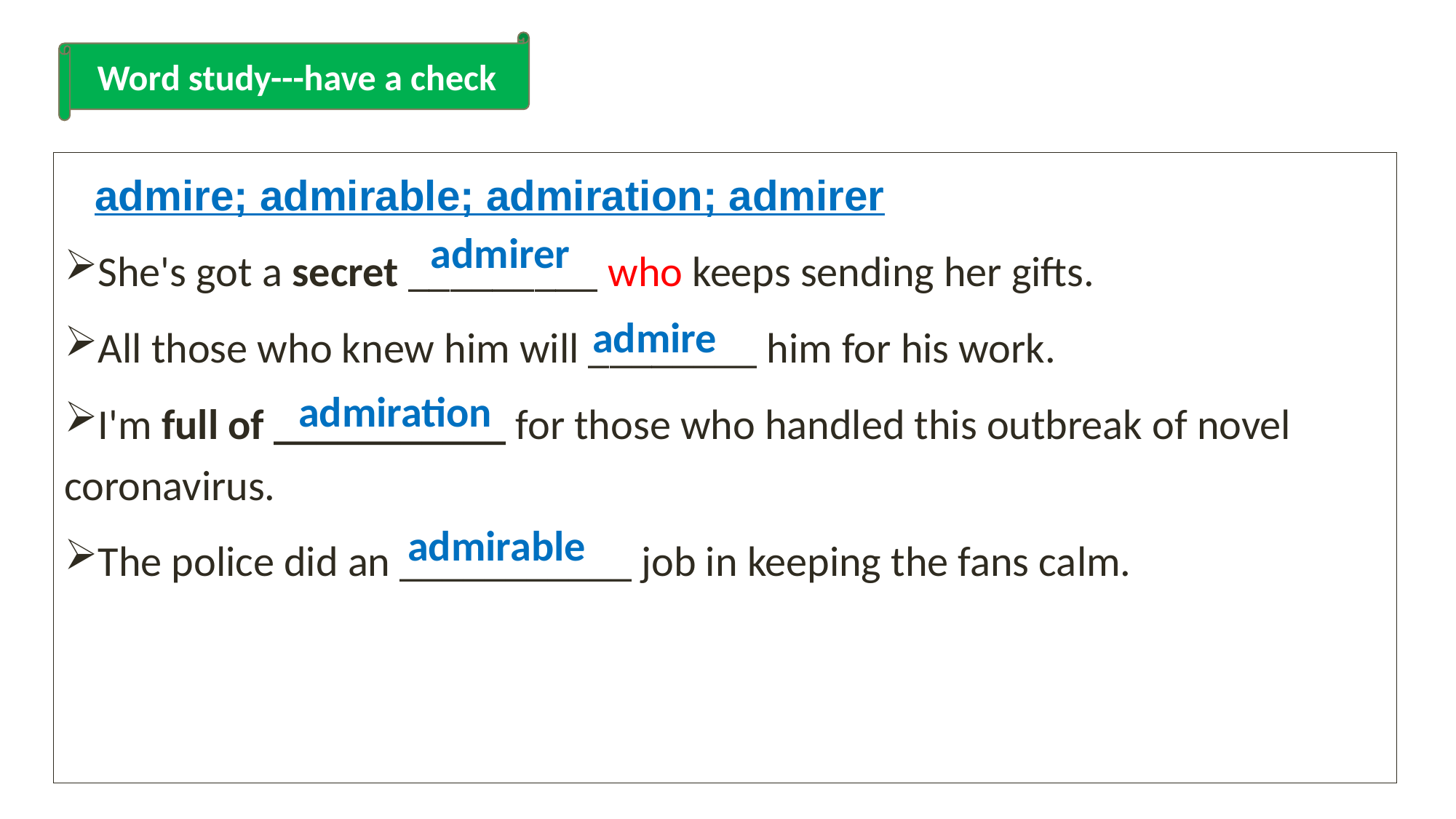

Word study---have a check
   admire; admirable; admiration; admirer
She's got a secret _________ who keeps sending her gifts.
All those who knew him will ________ him for his work.
I'm full of ___________ for those who handled this outbreak of novel coronavirus.
The police did an ___________ job in keeping the fans calm.
admirer
admire
admiration
admirable